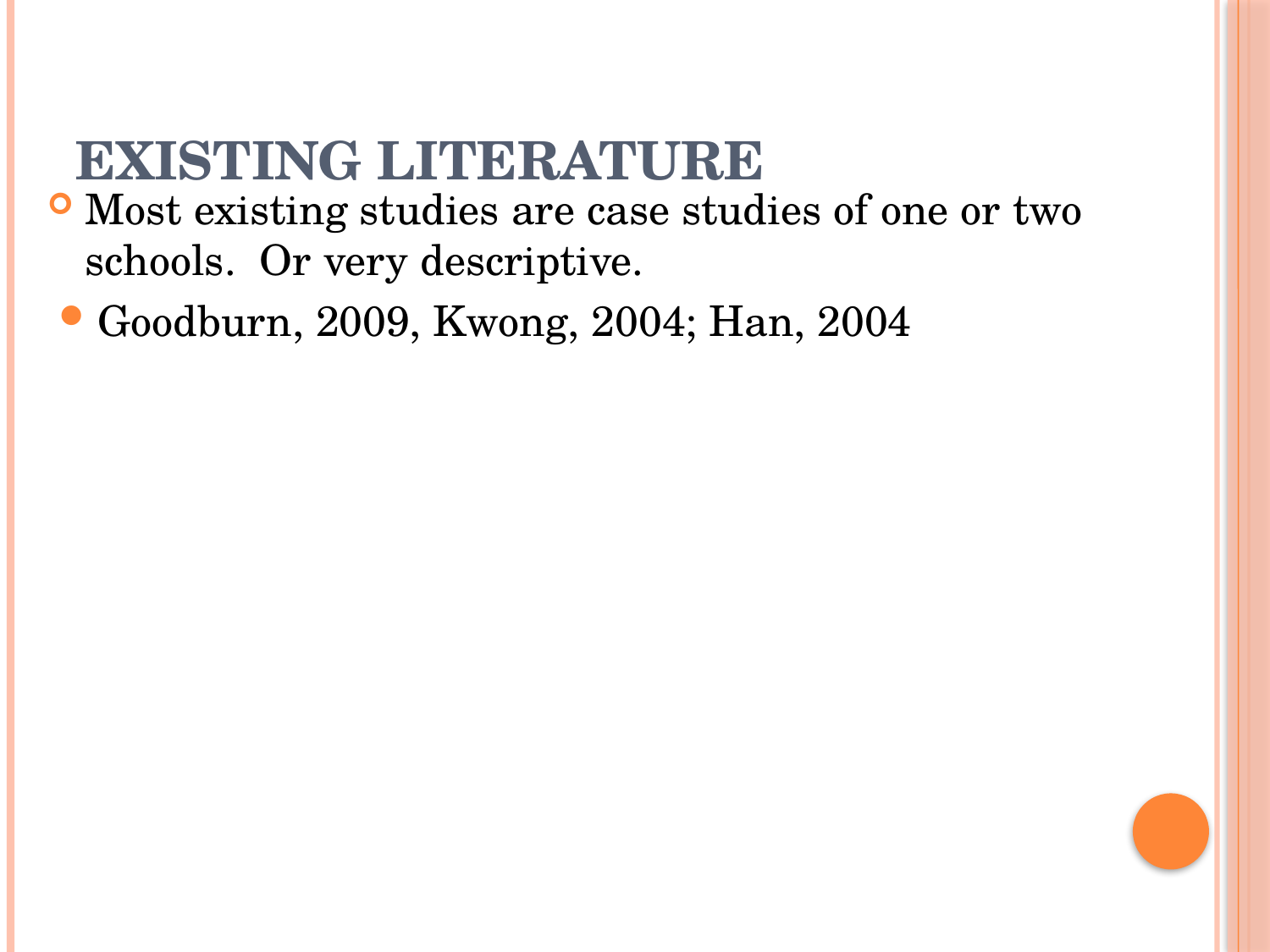

# existing literature
Most existing studies are case studies of one or two schools.  Or very descriptive.
Goodburn, 2009, Kwong, 2004; Han, 2004